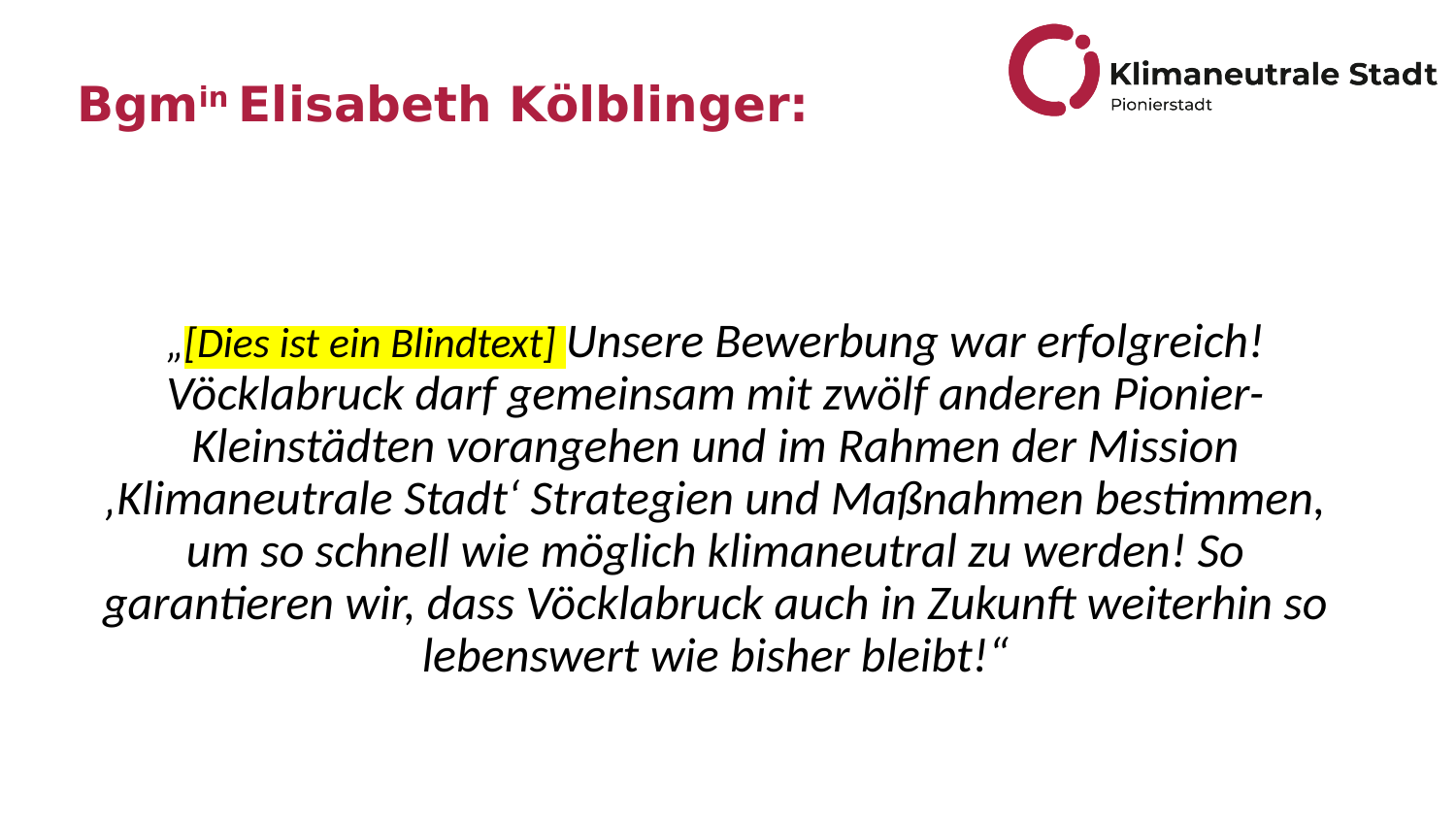

Bgmin Elisabeth Kölblinger:
„[Dies ist ein Blindtext] Unsere Bewerbung war erfolgreich! Vöcklabruck darf gemeinsam mit zwölf anderen Pionier-Kleinstädten vorangehen und im Rahmen der Mission ‚Klimaneutrale Stadt‘ Strategien und Maßnahmen bestimmen, um so schnell wie möglich klimaneutral zu werden! So garantieren wir, dass Vöcklabruck auch in Zukunft weiterhin so lebenswert wie bisher bleibt!“